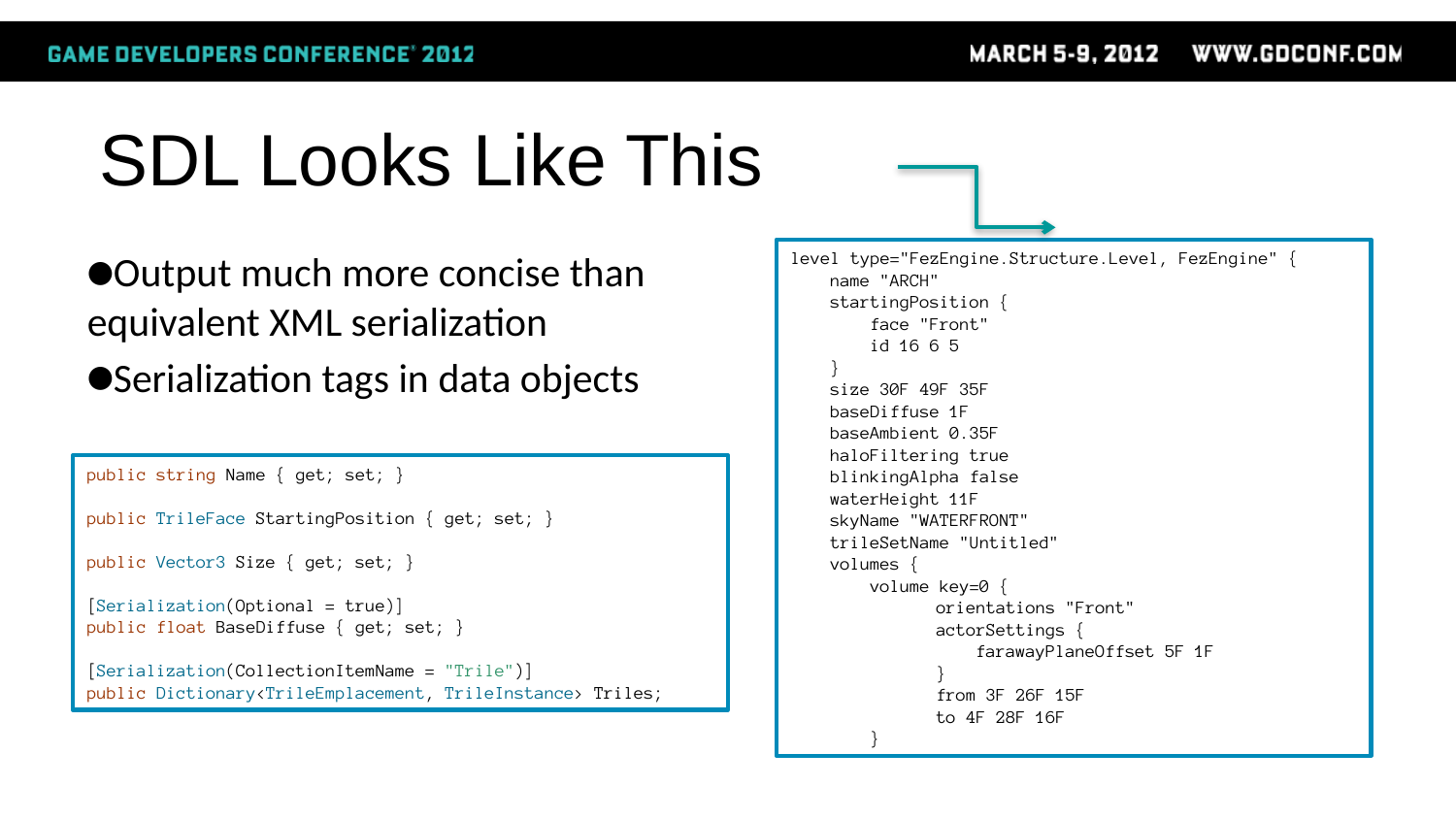

# SDL Looks Like This
level type="FezEngine.Structure.Level, FezEngine" {
    name "ARCH"
    startingPosition {
        face "Front"
        id 16 6 5
    }
    size 30F 49F 35F
    baseDiffuse 1F
    baseAmbient 0.35F
    haloFiltering true
    blinkingAlpha false
    waterHeight 11F
    skyName "WATERFRONT"
    trileSetName "Untitled"
    volumes {
        volume key=0 {
	orientations "Front"
	actorSettings {
	    farawayPlaneOffset 5F 1F
	}
	from 3F 26F 15F
	to 4F 28F 16F
        }
Output much more concise than equivalent XML serialization
Serialization tags in data objects

public string Name { get; set; }

public TrileFace StartingPosition { get; set; }

public Vector3 Size { get; set; }
[Serialization(Optional = true)]
public float BaseDiffuse { get; set; }
[Serialization(CollectionItemName = "Trile")]
public Dictionary<TrileEmplacement, TrileInstance> Triles;